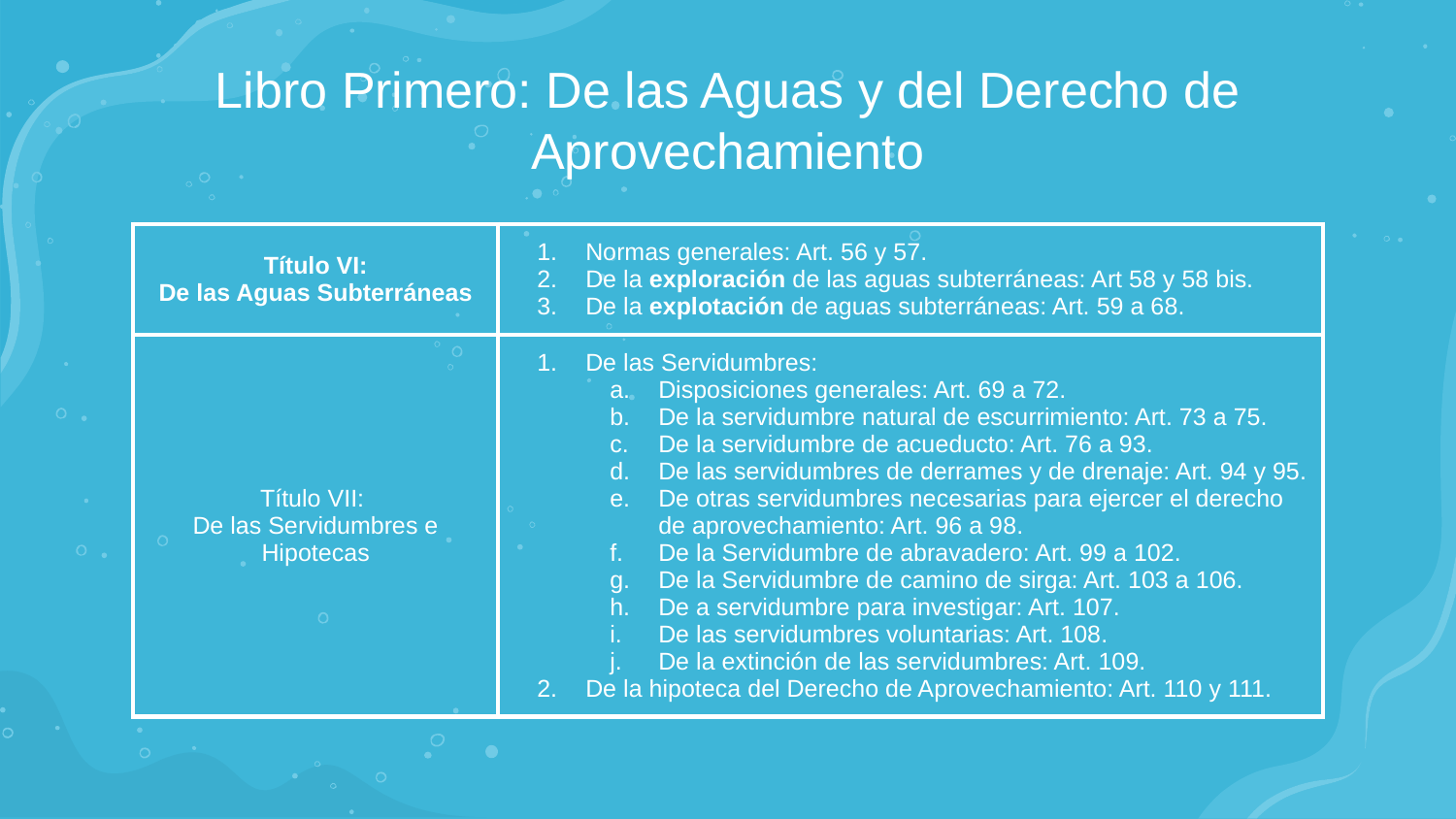

# Libro Primero: De las Aguas y del Derecho de Aprovechamiento
| Título VI: De las Aguas Subterráneas | Normas generales: Art. 56 y 57. De la exploración de las aguas subterráneas: Art 58 y 58 bis. De la explotación de aguas subterráneas: Art. 59 a 68. |
| --- | --- |
| Título VII: De las Servidumbres e Hipotecas | De las Servidumbres: Disposiciones generales: Art. 69 a 72. De la servidumbre natural de escurrimiento: Art. 73 a 75. De la servidumbre de acueducto: Art. 76 a 93. De las servidumbres de derrames y de drenaje: Art. 94 y 95. De otras servidumbres necesarias para ejercer el derecho de aprovechamiento: Art. 96 a 98. De la Servidumbre de abravadero: Art. 99 a 102. De la Servidumbre de camino de sirga: Art. 103 a 106. De a servidumbre para investigar: Art. 107. De las servidumbres voluntarias: Art. 108. De la extinción de las servidumbres: Art. 109. De la hipoteca del Derecho de Aprovechamiento: Art. 110 y 111. |